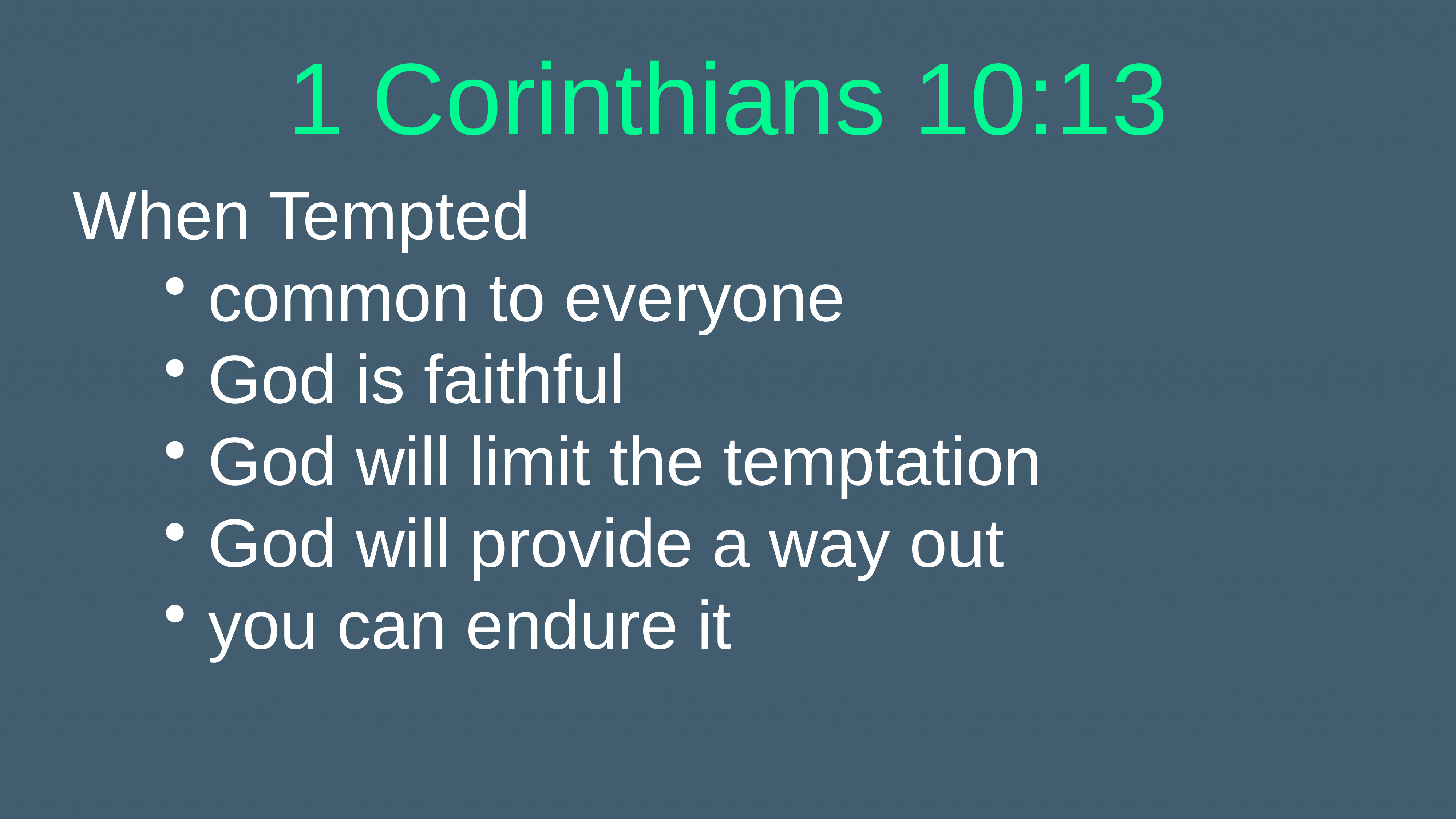

# 1 Corinthians 10:13
When Tempted
common to everyone
God is faithful
God will limit the temptation
God will provide a way out
you can endure it